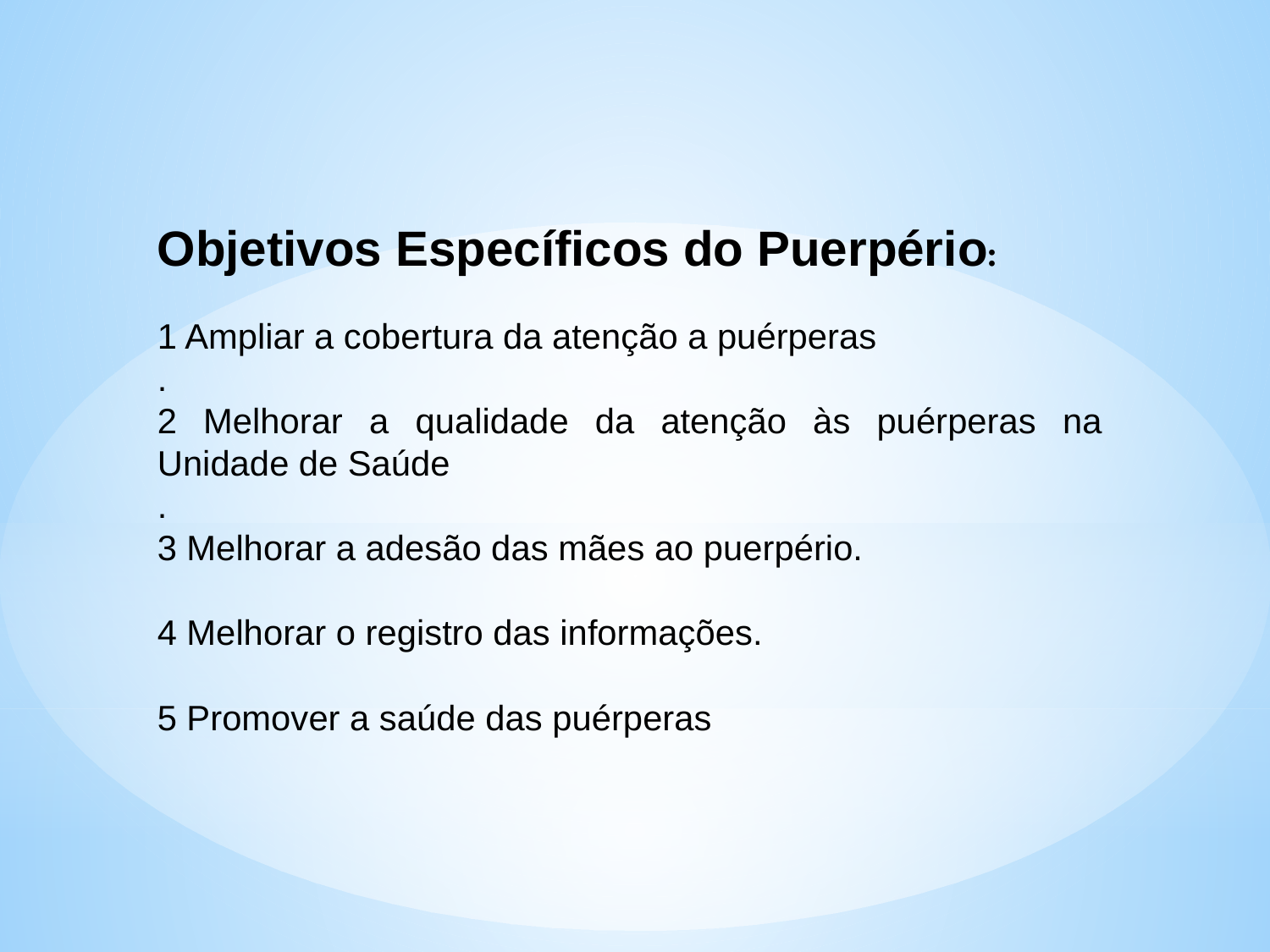

Objetivos Específicos do Puerpério:

1 Ampliar a cobertura da atenção a puérperas
.
2 Melhorar a qualidade da atenção às puérperas na Unidade de Saúde
.
3 Melhorar a adesão das mães ao puerpério.

4 Melhorar o registro das informações.

5 Promover a saúde das puérperas